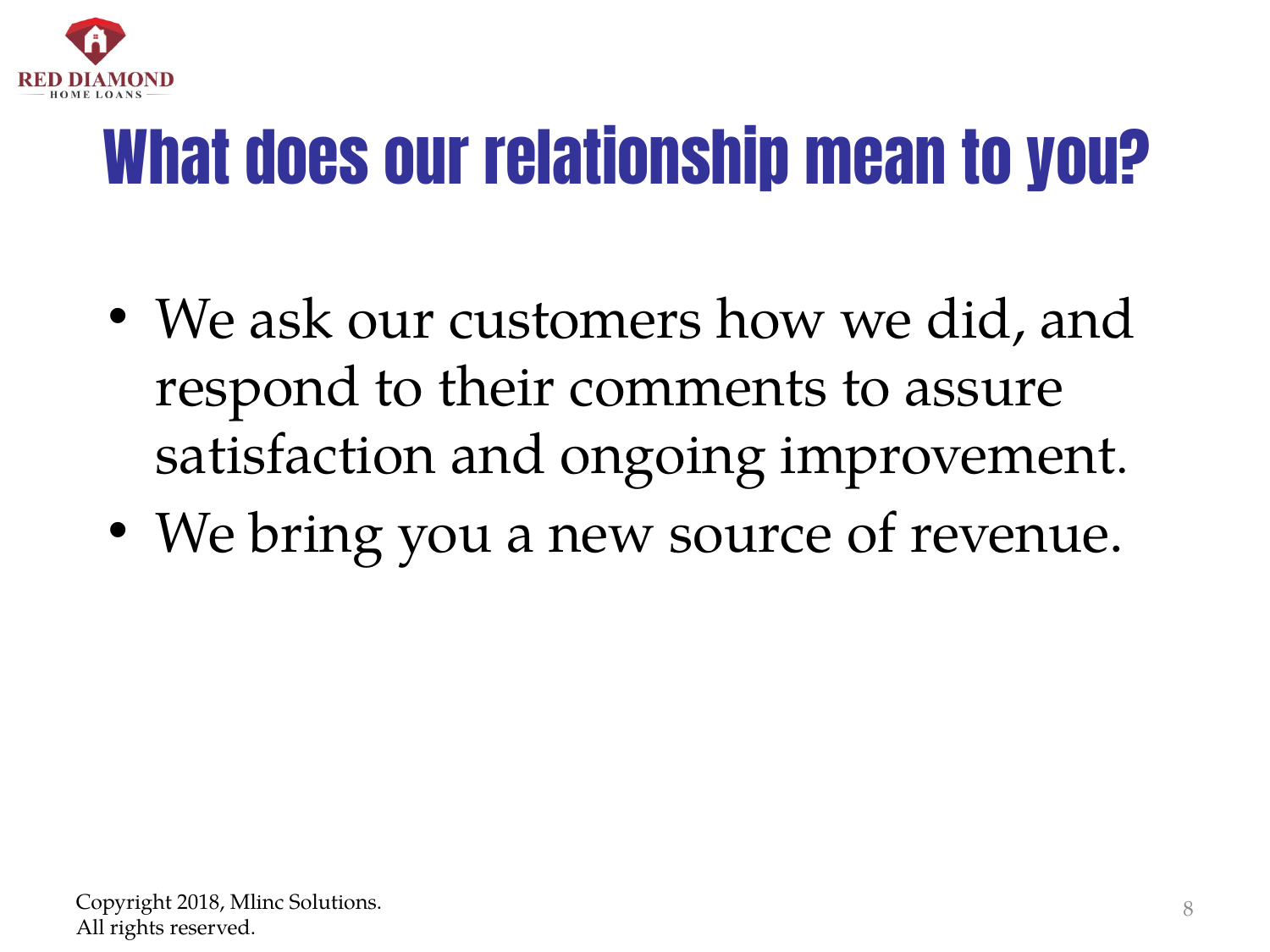

# What does our relationship mean to you?
We ask our customers how we did, and respond to their comments to assure satisfaction and ongoing improvement.
We bring you a new source of revenue.
8